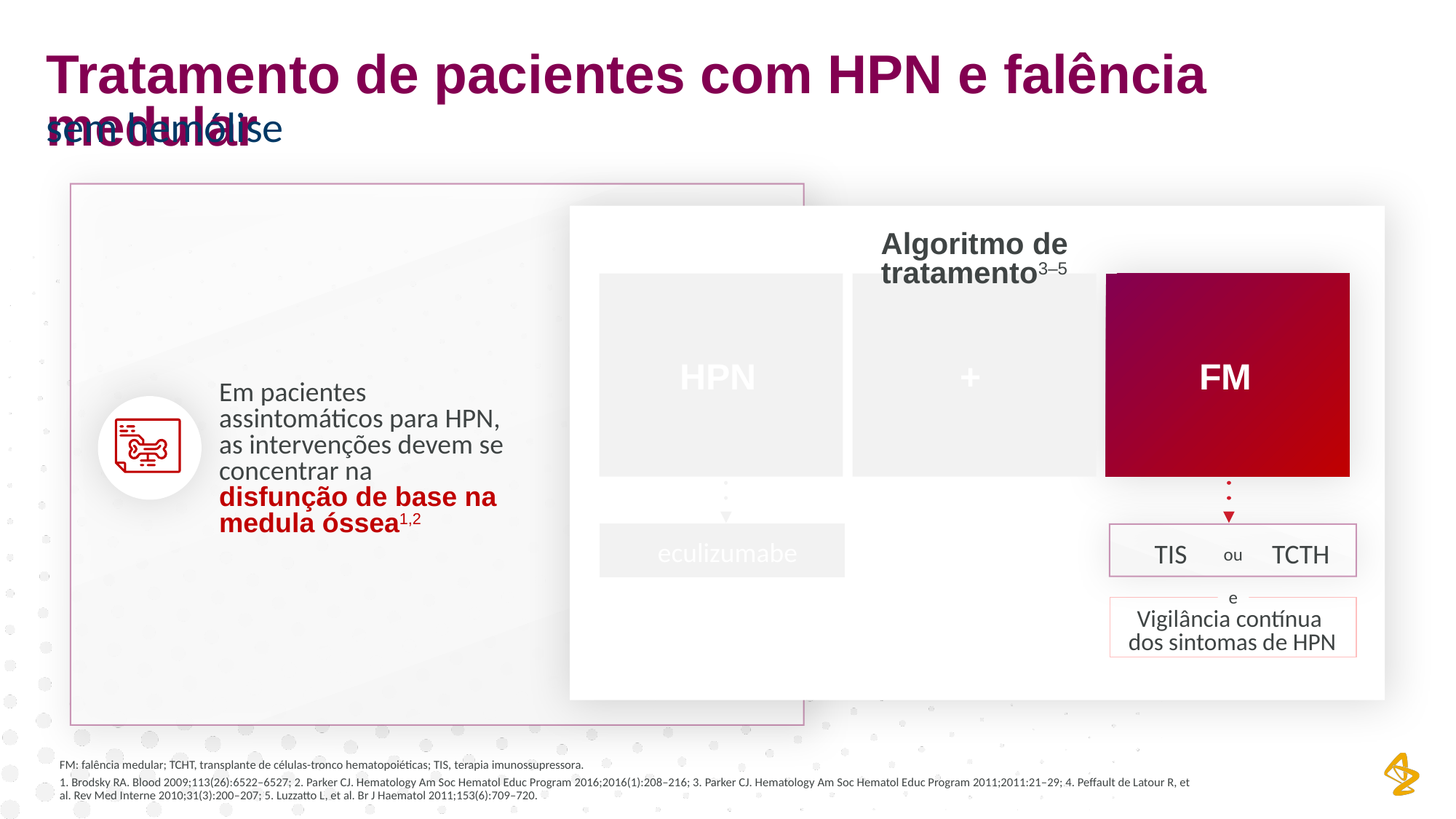

Tratamento de pacientes com HPN e falência medular
sem hemólise

Algoritmo de tratamento3–5

HPN
+
FM
Em pacientes assintomáticos para HPN, as intervenções devem se concentrar na disfunção de base na medula óssea1,2

eculizumabe
TIS
TCTH
ou

e

Vigilância contínua
dos sintomas de HPN
FM: falência medular; TCHT, transplante de células-tronco hematopoiéticas; TIS, terapia imunossupressora.
1. Brodsky RA. Blood 2009;113(26):6522–6527; 2. Parker CJ. Hematology Am Soc Hematol Educ Program 2016;2016(1):208–216; 3. Parker CJ. Hematology Am Soc Hematol Educ Program 2011;2011:21–29; 4. Peffault de Latour R, et al. Rev Med Interne 2010;31(3):200–207; 5. Luzzatto L, et al. Br J Haematol 2011;153(6):709–720.